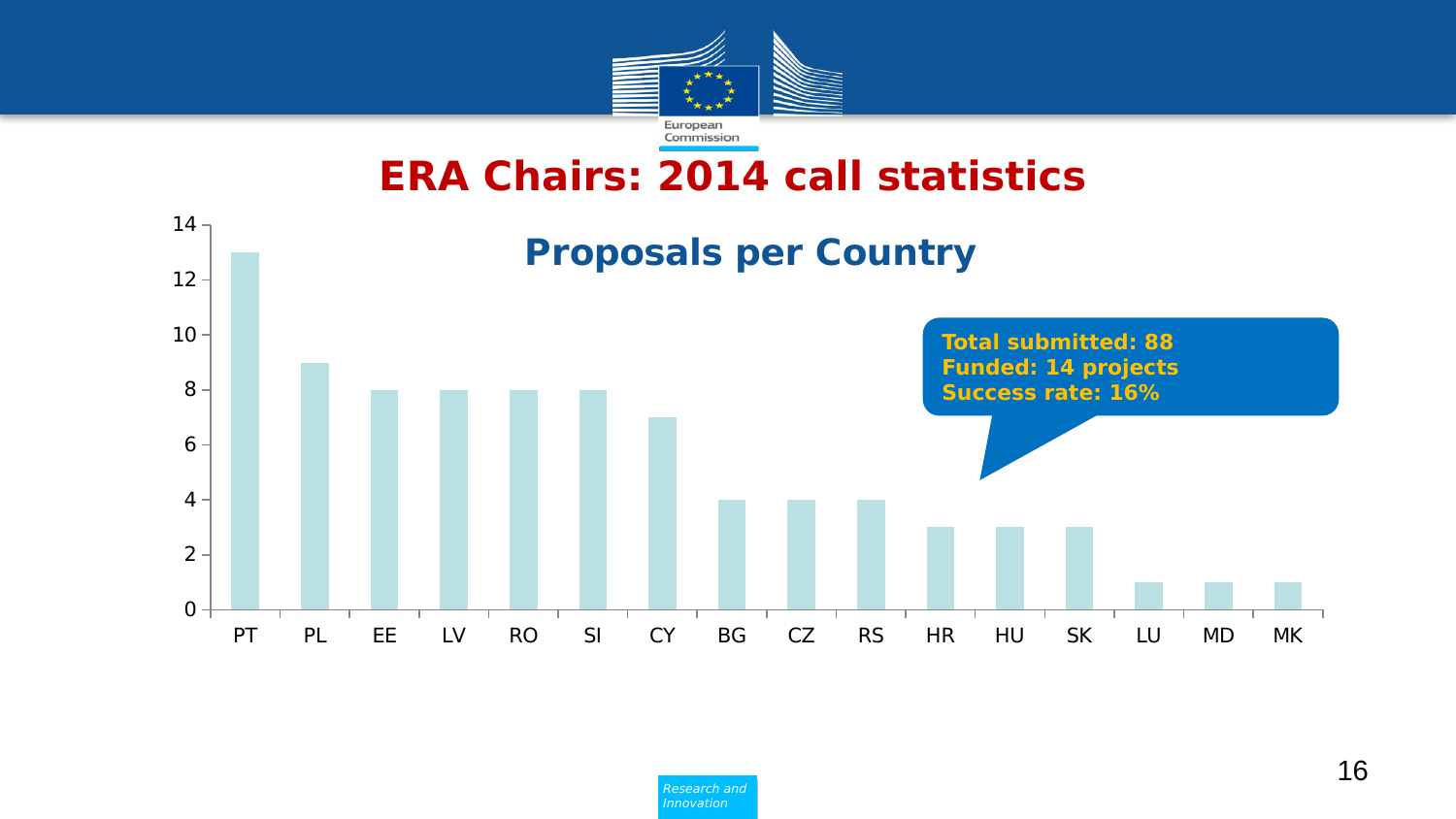

# ERA Chairs: 2014 call statistics

### Chart: Proposals per Country

| Category | Proposals per Country |
|---|---|
| PT | 13.0 |
| PL | 9.0 |
| EE | 8.0 |
| LV | 8.0 |
| RO | 8.0 |
| SI | 8.0 |
| CY | 7.0 |
| BG | 4.0 |
| CZ | 4.0 |
| RS | 4.0 |
| HR | 3.0 |
| HU | 3.0 |
| SK | 3.0 |
| LU | 1.0 |
| MD | 1.0 |
| MK | 1.0 |
Total submitted: 88
Funded: 14 projects
Success rate: 16%

16